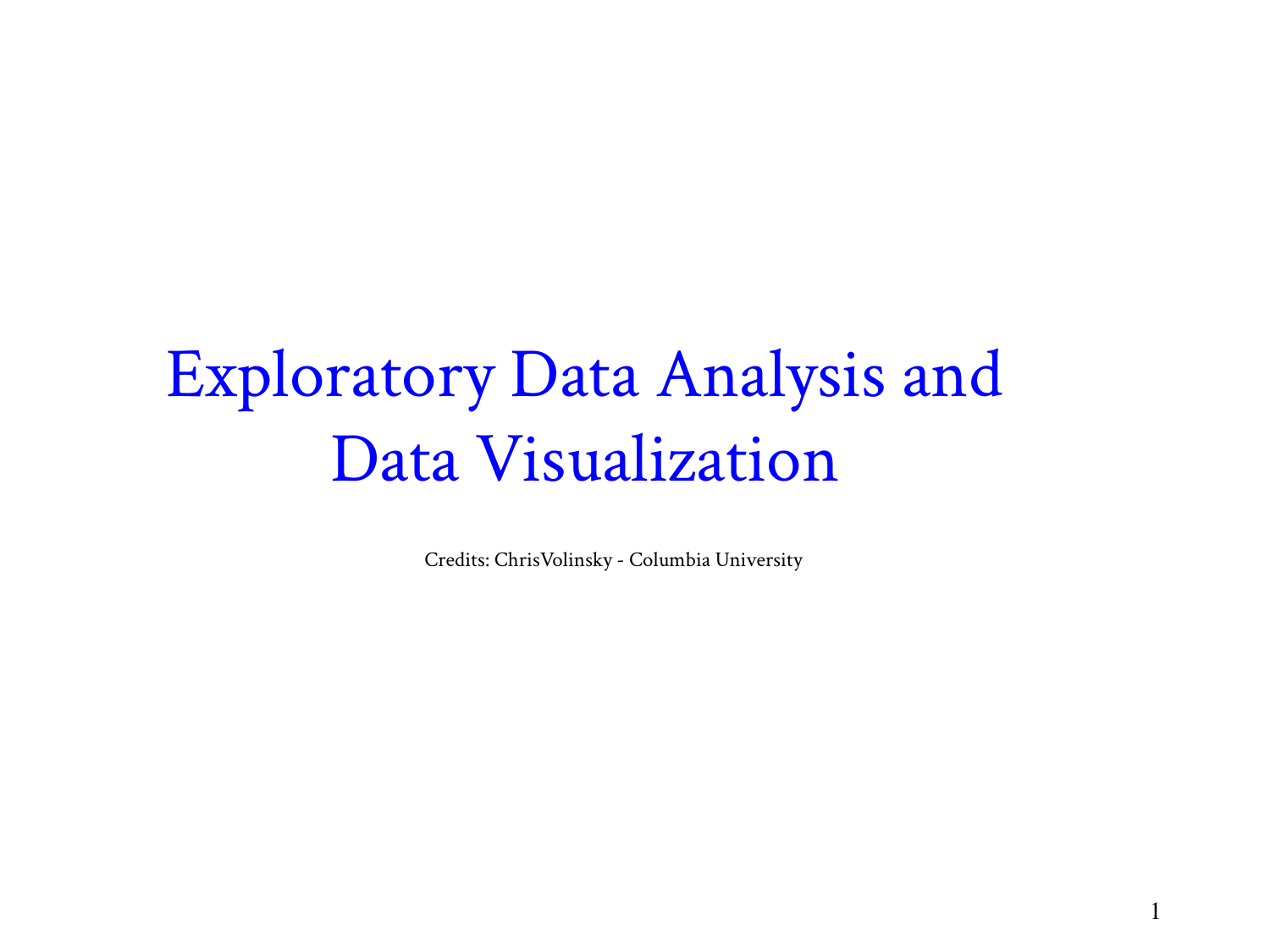

# Exploratory Data Analysis and Data Visualization
Credits: ChrisVolinsky - Columbia University

1